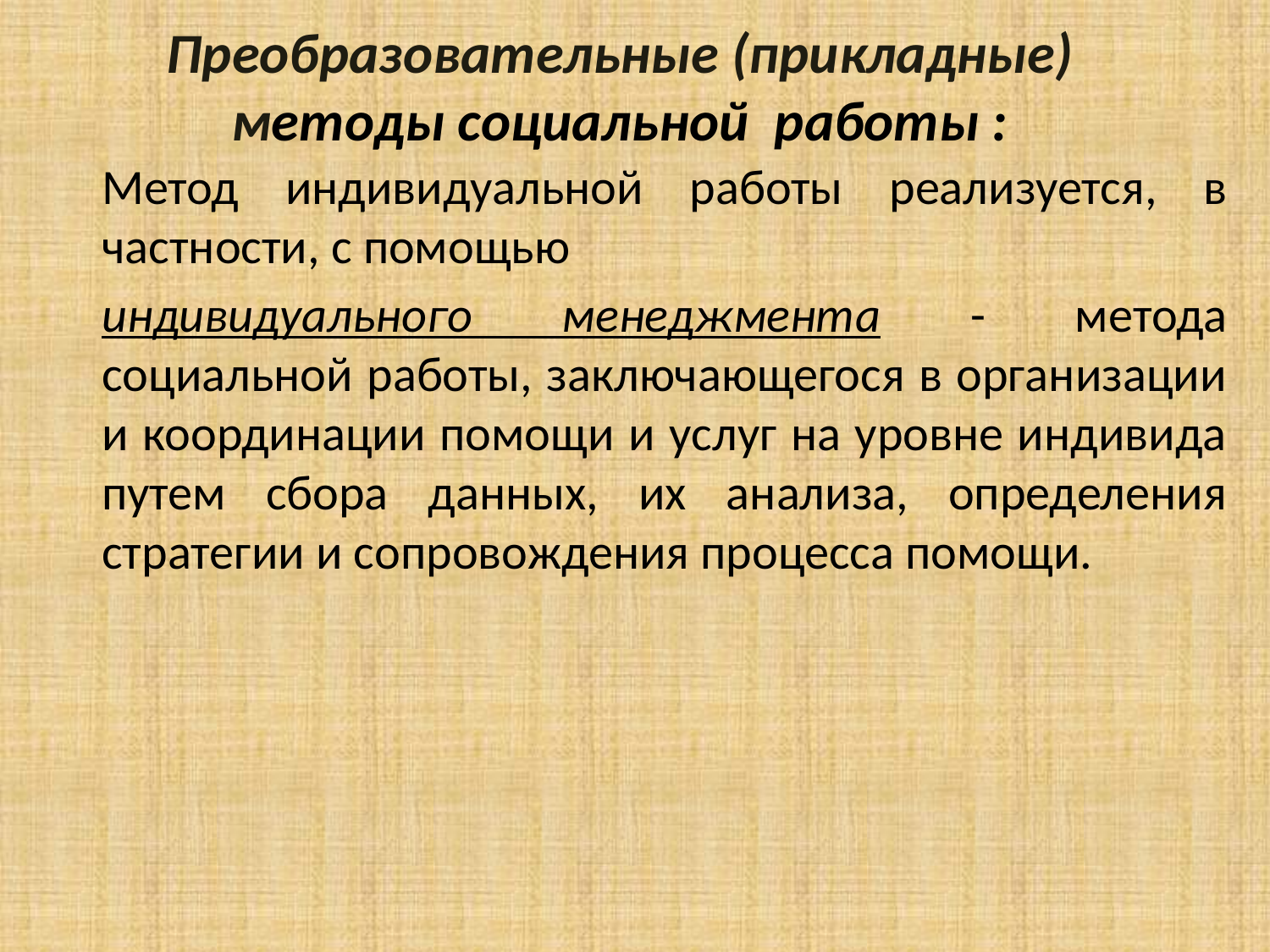

# Преобразовательные (прикладные) методы социальной  работы :
Метод индивидуальной работы реализуется, в частности, с помощью
индивидуального менеджмента - метода социальной работы, заключающегося в организации и координации помощи и услуг на уровне индивида путем сбора данных, их анализа, определения стратегии и сопровождения процесса помощи.